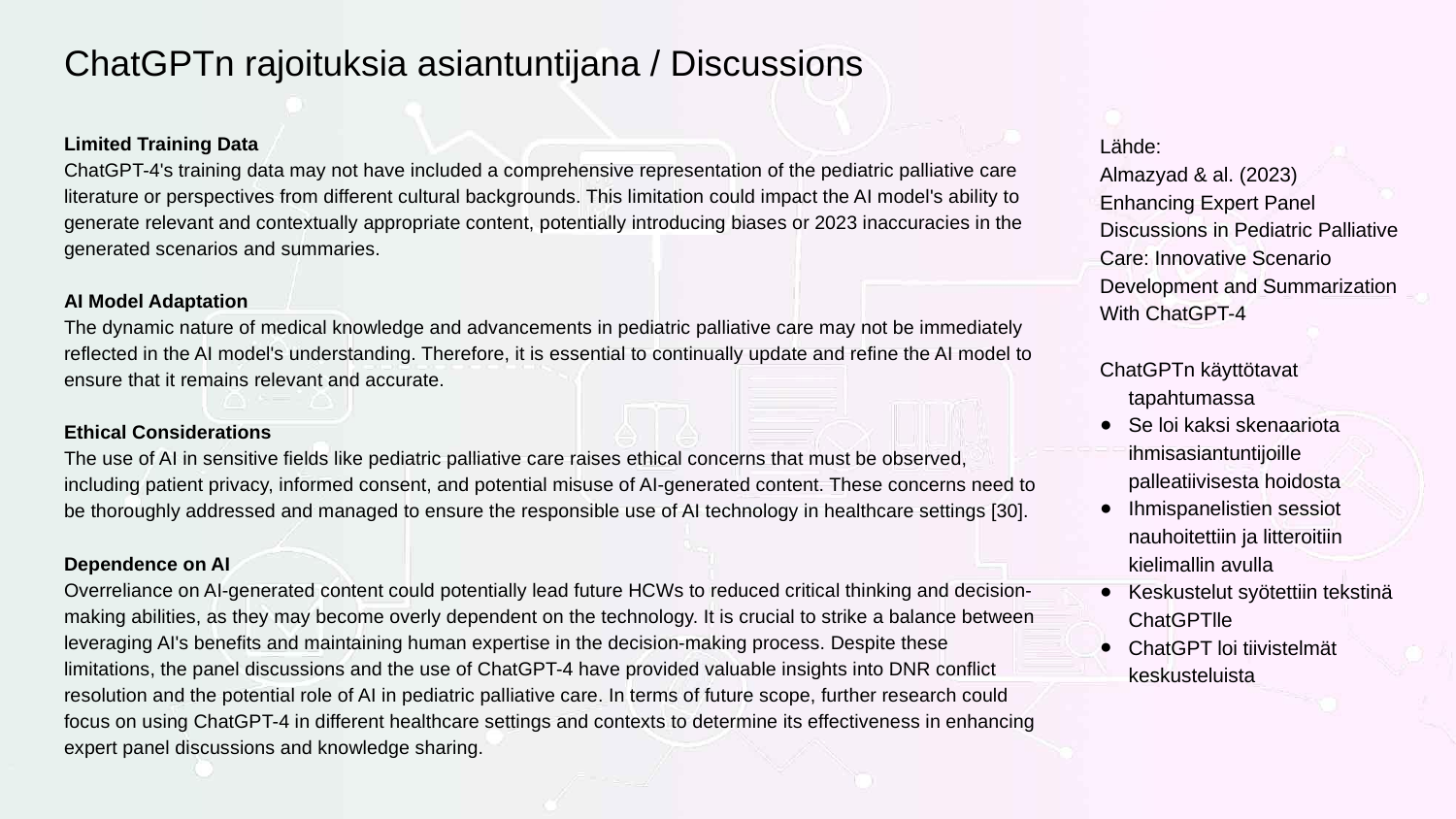

# ChatGPTn rajoituksia asiantuntijana / Discussions
Limited Training Data
ChatGPT-4's training data may not have included a comprehensive representation of the pediatric palliative care literature or perspectives from different cultural backgrounds. This limitation could impact the AI model's ability to generate relevant and contextually appropriate content, potentially introducing biases or 2023 inaccuracies in the generated scenarios and summaries.

AI Model Adaptation
The dynamic nature of medical knowledge and advancements in pediatric palliative care may not be immediately reflected in the AI model's understanding. Therefore, it is essential to continually update and refine the AI model to ensure that it remains relevant and accurate.

Ethical Considerations
The use of AI in sensitive fields like pediatric palliative care raises ethical concerns that must be observed, including patient privacy, informed consent, and potential misuse of AI-generated content. These concerns need to be thoroughly addressed and managed to ensure the responsible use of AI technology in healthcare settings [30].

Dependence on AI
Overreliance on AI-generated content could potentially lead future HCWs to reduced critical thinking and decision-making abilities, as they may become overly dependent on the technology. It is crucial to strike a balance between leveraging AI's benefits and maintaining human expertise in the decision-making process. Despite these limitations, the panel discussions and the use of ChatGPT-4 have provided valuable insights into DNR conflict resolution and the potential role of AI in pediatric palliative care. In terms of future scope, further research could focus on using ChatGPT-4 in different healthcare settings and contexts to determine its effectiveness in enhancing expert panel discussions and knowledge sharing.
Lähde:
Almazyad & al. (2023)
Enhancing Expert Panel Discussions in Pediatric Palliative Care: Innovative Scenario Development and Summarization With ChatGPT-4

ChatGPTn käyttötavat tapahtumassa
Se loi kaksi skenaariota ihmisasiantuntijoille palleatiivisesta hoidosta
Ihmispanelistien sessiot nauhoitettiin ja litteroitiin kielimallin avulla
Keskustelut syötettiin tekstinä ChatGPTlle
ChatGPT loi tiivistelmät keskusteluista